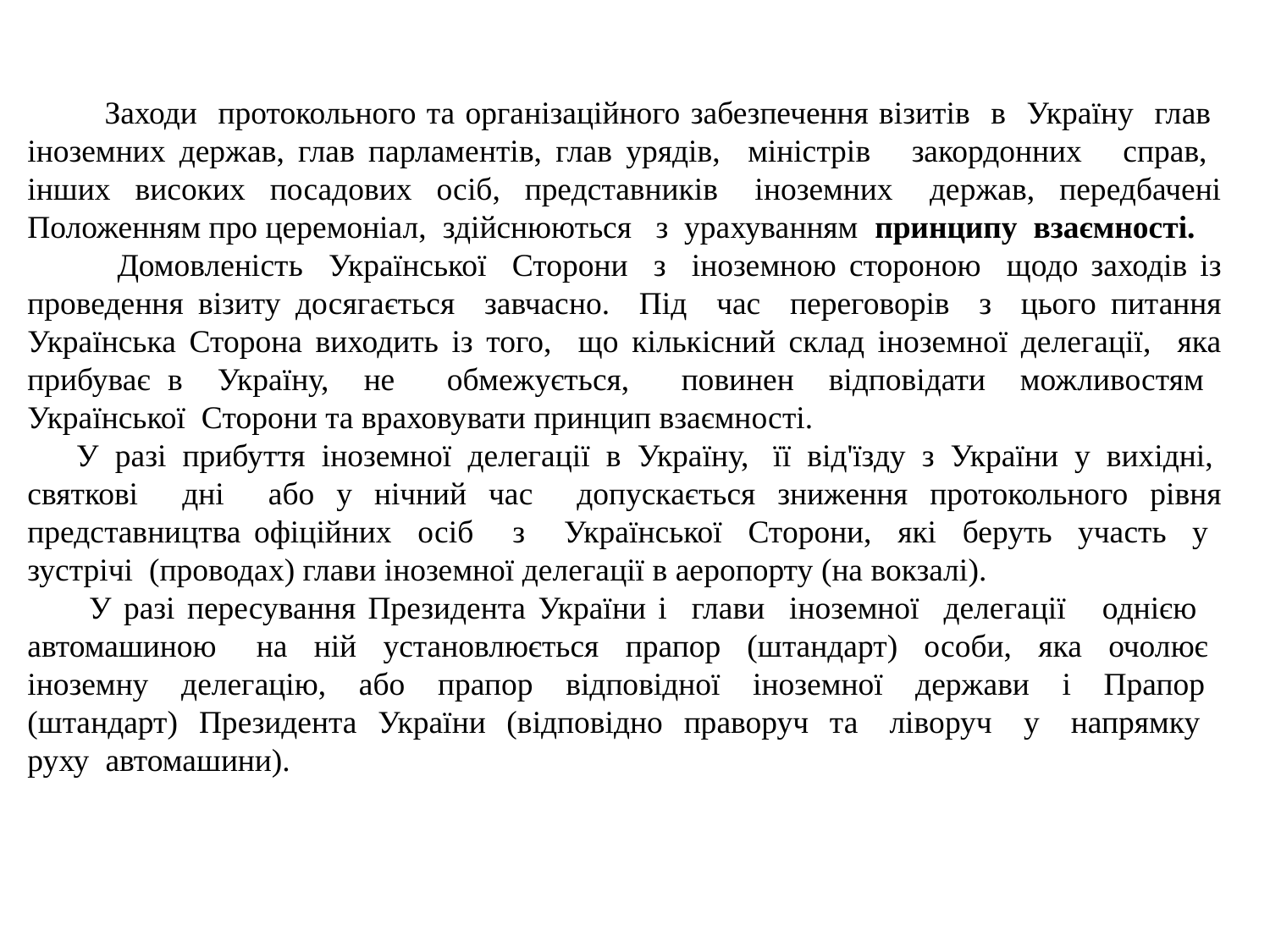

Заходи  протокольного та організаційного забезпечення візитів  в  Україну  глав  іноземних держав, глав парламентів, глав урядів,  міністрів   закордонних   справ,  інших  високих  посадових  осіб,  представників   іноземних   держав,  передбачені Положенням про церемоніал,  здійснюються   з  урахуванням  принципу  взаємності.
       Домовленість  Української  Сторони  з  іноземною стороною  щодо заходів із проведення візиту досягається  завчасно.  Під  час  переговорів  з  цього питання Українська Сторона виходить із того,  що кількісний склад іноземної делегації,  яка прибуває в  Україну,  не   обмежується,   повинен  відповідати  можливостям  Української  Сторони та враховувати принцип взаємності.
      У  разі  прибуття  іноземної  делегації  в  Україну,   її  від'їзду  з  України  у  вихідні,  святкові  дні  або у нічний час  допускається зниження протокольного рівня представництва офіційних  осіб   з   Української  Сторони,  які  беруть  участь  у  зустрічі  (проводах) глави іноземної делегації в аеропорту (на вокзалі).
     У разі пересування Президента України і  глави  іноземної  делегації   однією   автомашиною   на  ній  установлюється  прапор  (штандарт)  особи,  яка  очолює  іноземну  делегацію,  або  прапор  відповідної  іноземної  держави  і  Прапор  (штандарт)  Президента  України  (відповідно  праворуч  та   ліворуч   у   напрямку   руху  автомашини).